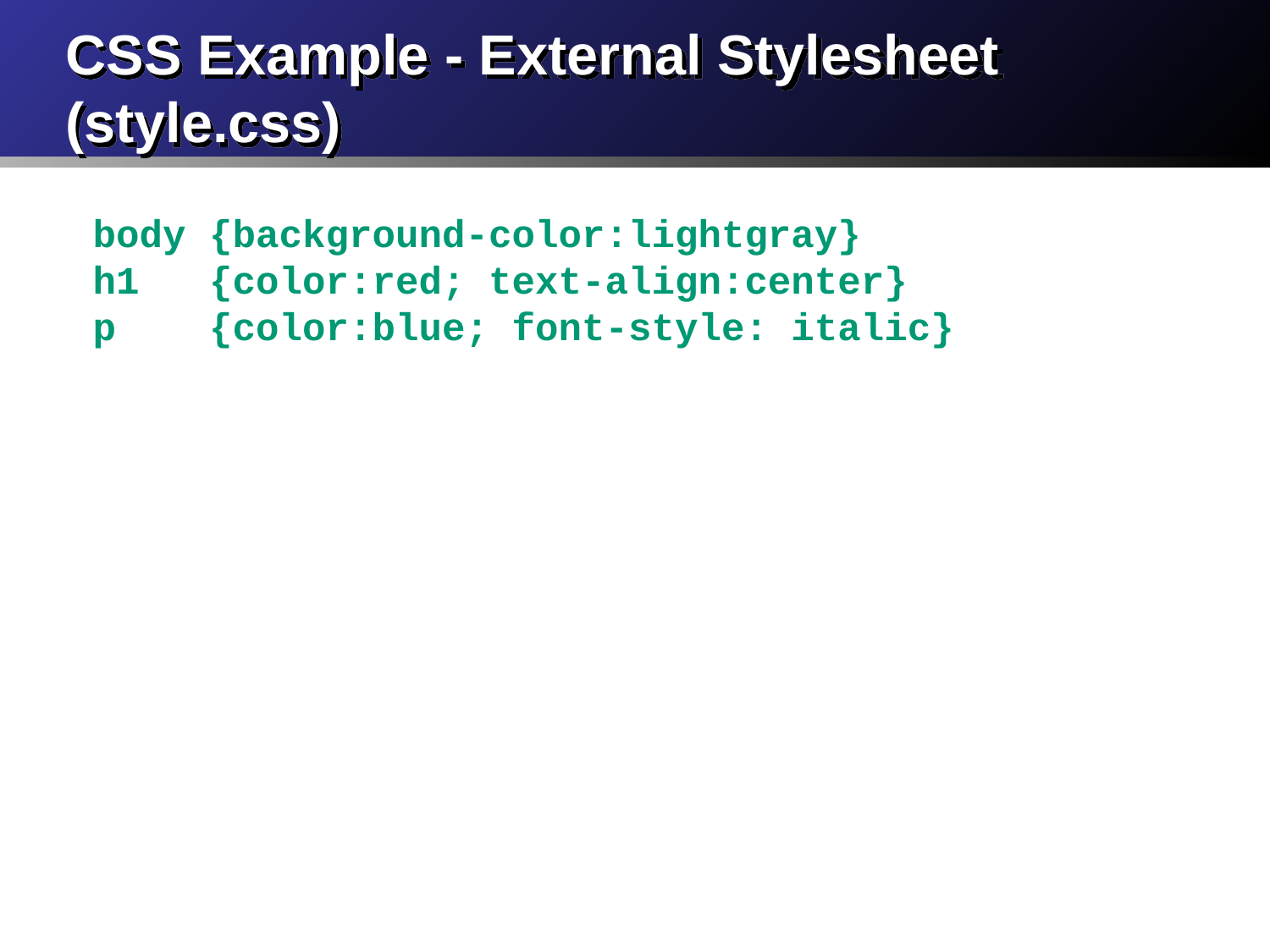

# CSS Example - External Stylesheet (style.css)
	body {background-color:lightgray}
h1   {color:red; text-align:center}
p    {color:blue; font-style: italic}